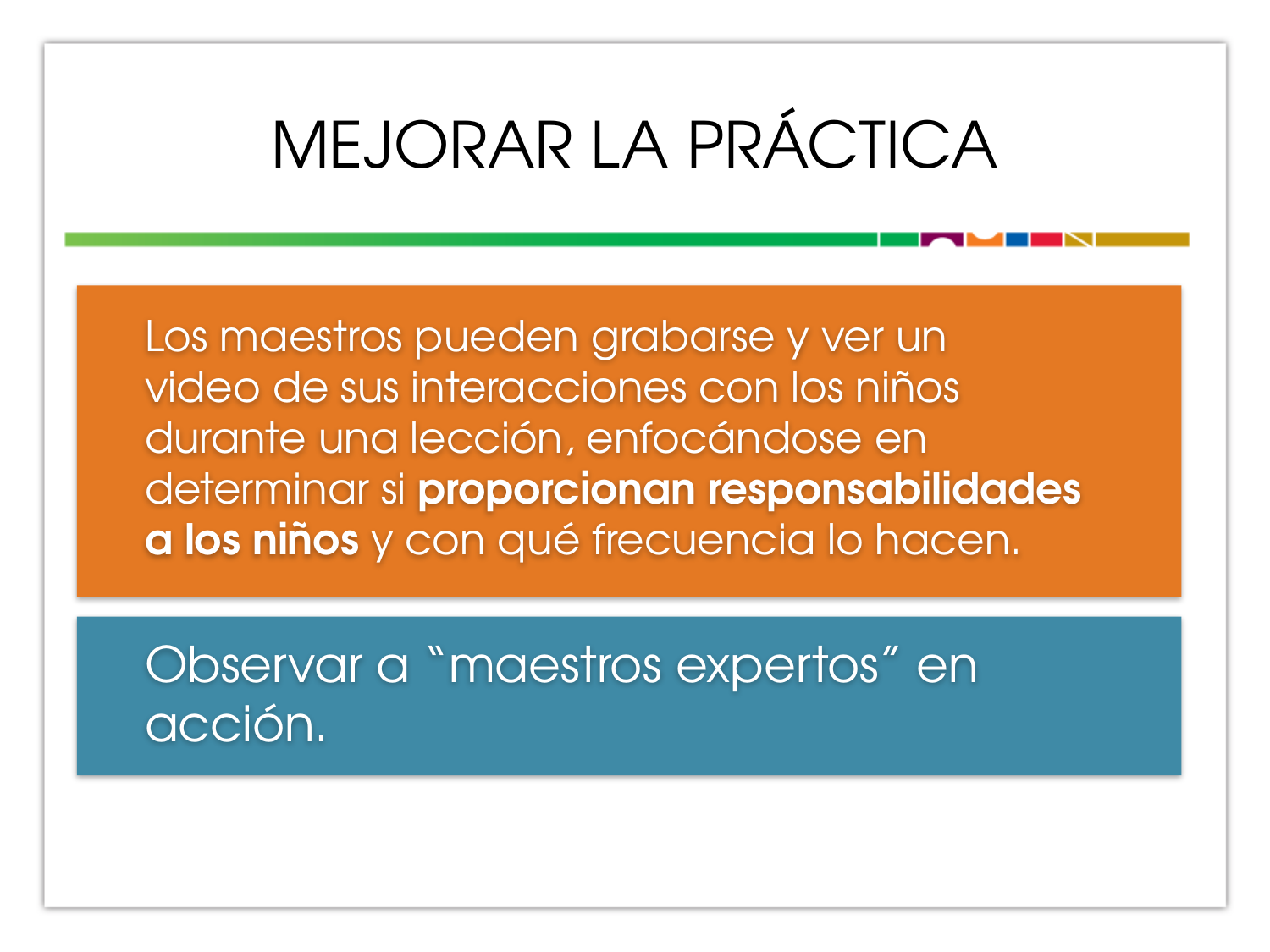

# MEJORAR LA PRÁCTICA
Los maestros pueden grabarse y ver un
video de sus interacciones con los niños durante una lección, enfocándose en determinar si proporcionan responsabilidades
a los niños y con qué frecuencia lo hacen.

Observar a “maestros expertos” en acción.